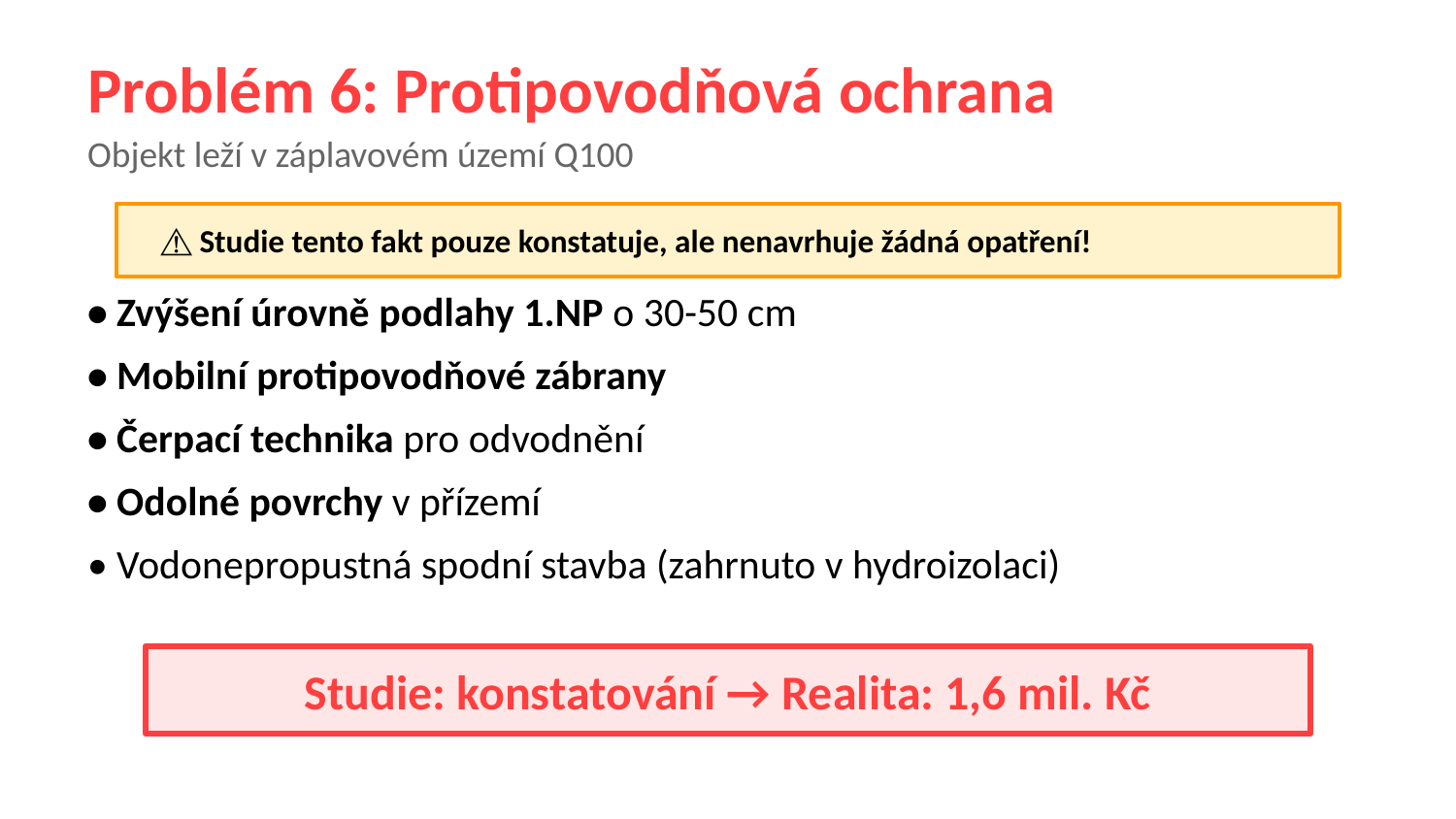

Problém 6: Protipovodňová ochrana
Objekt leží v záplavovém území Q100

⚠ Studie tento fakt pouze konstatuje, ale nenavrhuje žádná opatření!
• Zvýšení úrovně podlahy 1.NP o 30-50 cm
• Mobilní protipovodňové zábrany
• Čerpací technika pro odvodnění
• Odolné povrchy v přízemí
• Vodonepropustná spodní stavba (zahrnuto v hydroizolaci)

Studie: konstatování → Realita: 1,6 mil. Kč